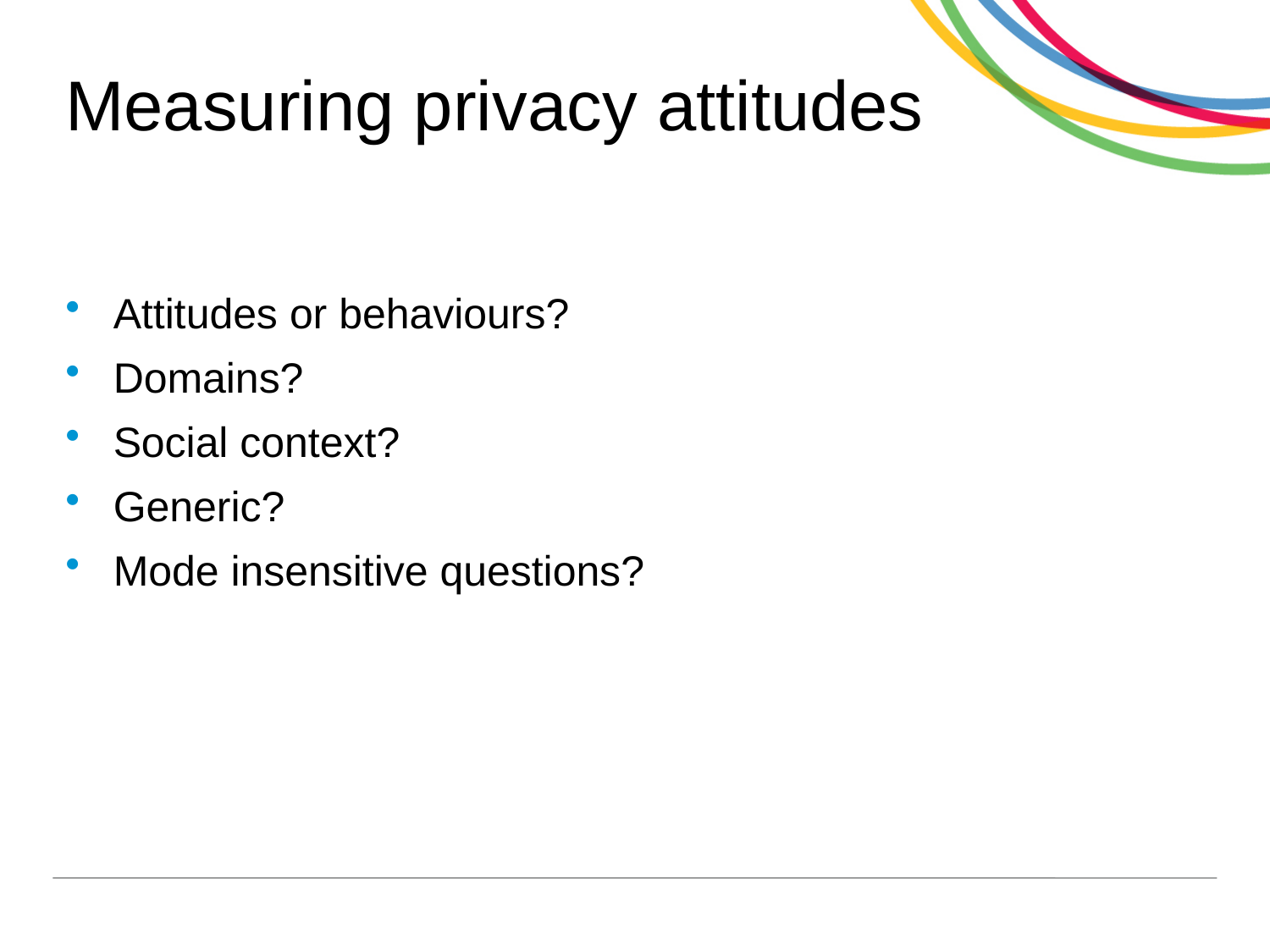

# Measuring privacy attitudes
Attitudes or behaviours?
Domains?
Social context?
Generic?
Mode insensitive questions?